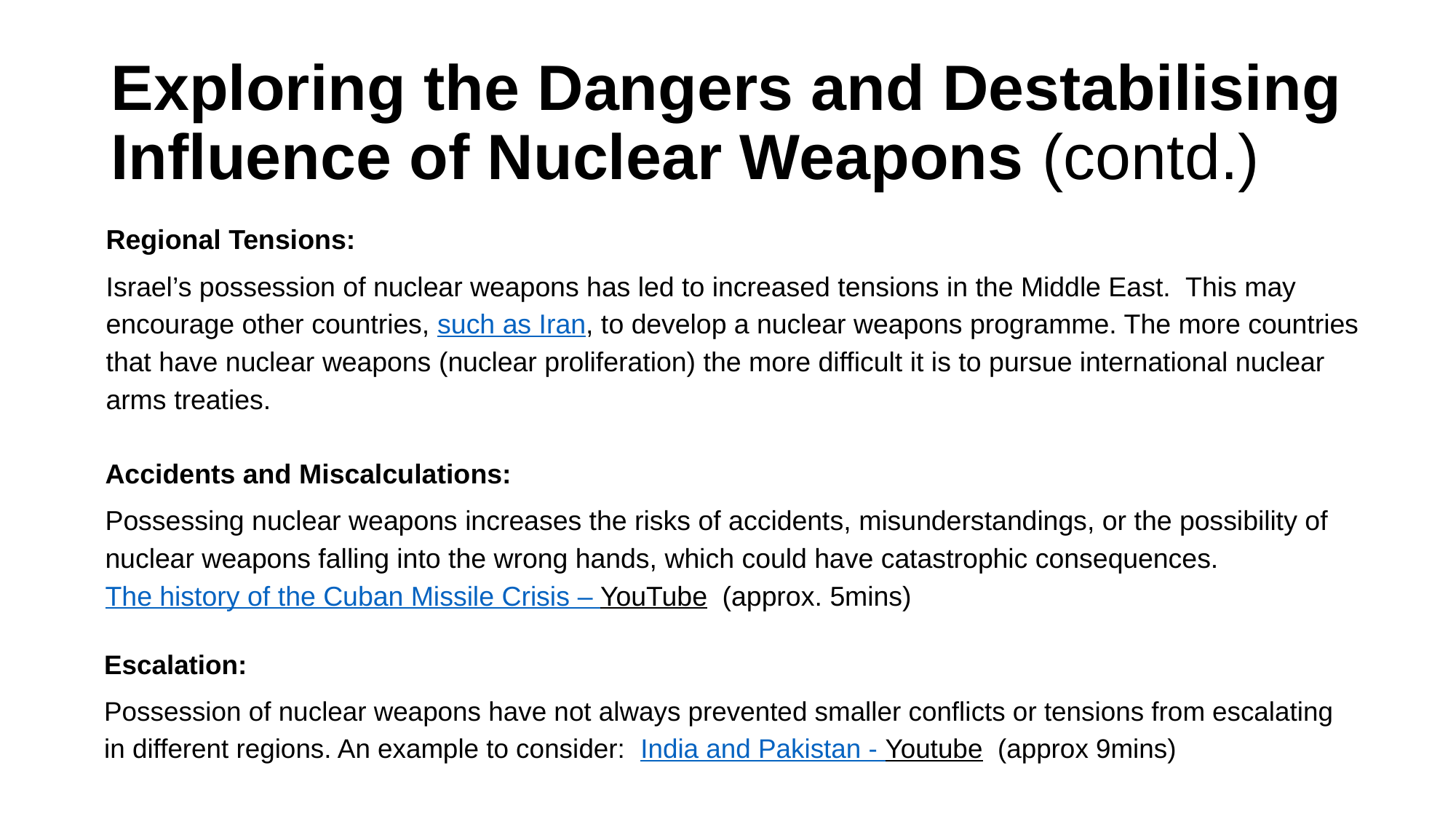

# Exploring the Dangers and Destabilising Influence of Nuclear Weapons (contd.)

Regional Tensions:
Israel’s possession of nuclear weapons has led to increased tensions in the Middle East.  This may encourage other countries, such as Iran, to develop a nuclear weapons programme. The more countries that have nuclear weapons (nuclear proliferation) the more difficult it is to pursue international nuclear arms treaties.

Accidents and Miscalculations:
Possessing nuclear weapons increases the risks of accidents, misunderstandings, or the possibility of nuclear weapons falling into the wrong hands, which could have catastrophic consequences. The history of the Cuban Missile Crisis – YouTube  (approx. 5mins)
Escalation:
Possession of nuclear weapons have not always prevented smaller conflicts or tensions from escalating in different regions. An example to consider:  India and Pakistan - Youtube  (approx 9mins)